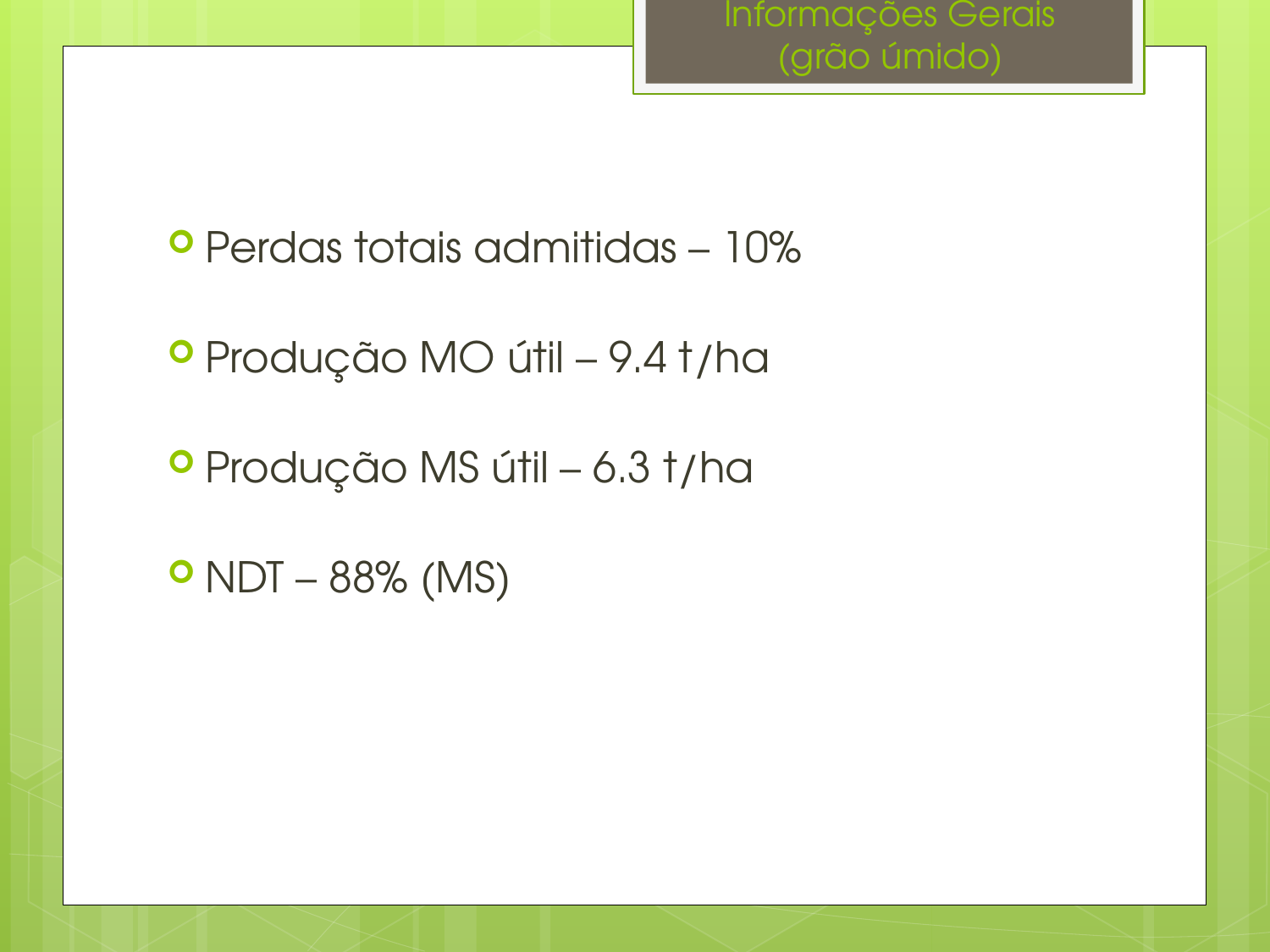

Informações Gerais
(grão úmido)
Perdas totais admitidas – 10%
Produção MO útil – 9.4 t/ha
Produção MS útil – 6.3 t/ha
NDT – 88% (MS)